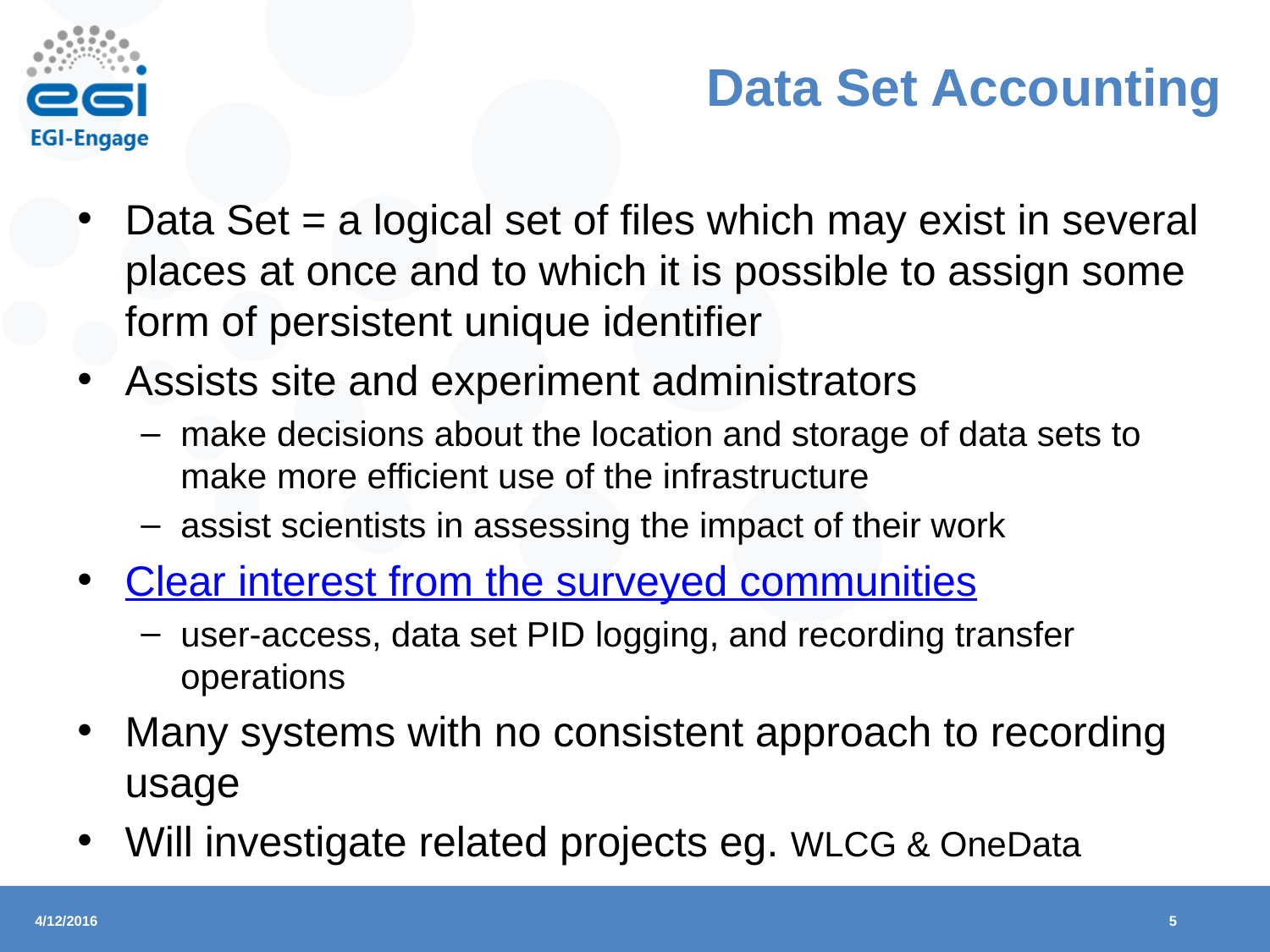

# Data Set Accounting
Data Set = a logical set of files which may exist in several places at once and to which it is possible to assign some form of persistent unique identifier
Assists site and experiment administrators
make decisions about the location and storage of data sets to make more efficient use of the infrastructure
assist scientists in assessing the impact of their work
Clear interest from the surveyed communities
user-access, data set PID logging, and recording transfer operations
Many systems with no consistent approach to recording usage
Will investigate related projects eg. WLCG & OneData